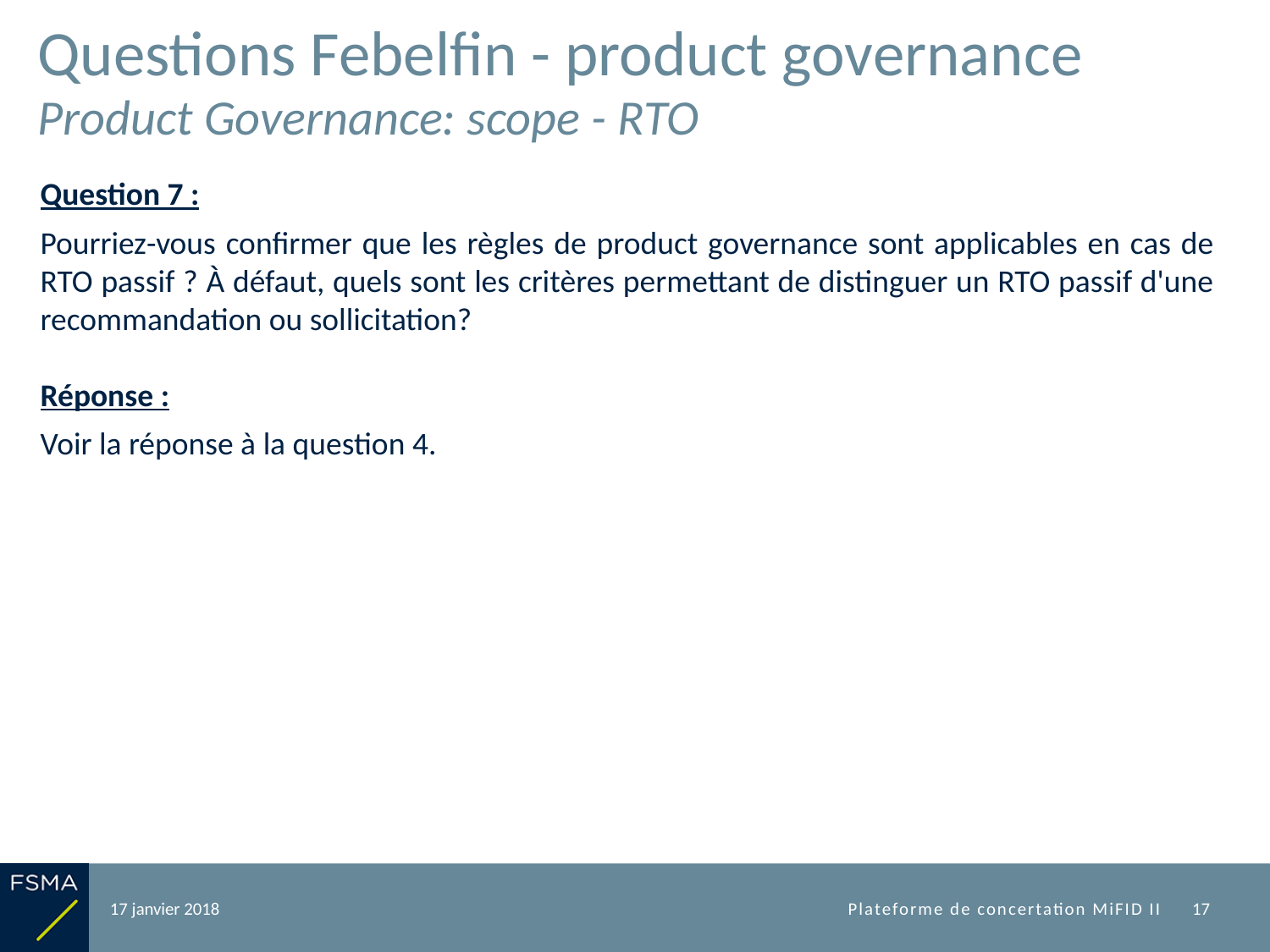

# Questions Febelfin - product governance Product Governance: scope - RTO
Question 7 :
Pourriez-vous confirmer que les règles de product governance sont applicables en cas de RTO passif ? À défaut, quels sont les critères permettant de distinguer un RTO passif d'une recommandation ou sollicitation?

Réponse :
Voir la réponse à la question 4.

17 janvier 2018
Plateforme de concertation MiFID II
17